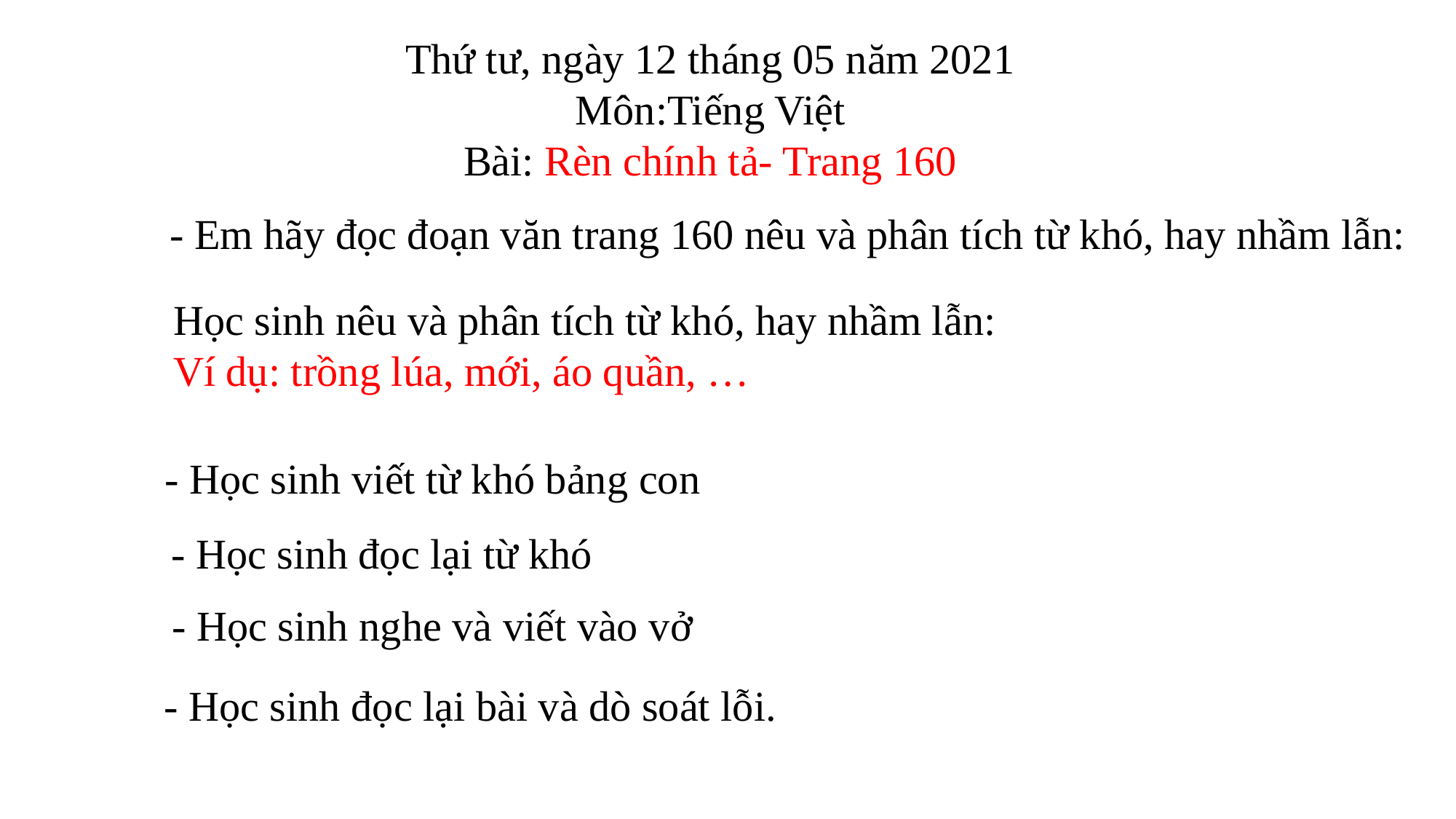

Thứ tư, ngày 12 tháng 05 năm 2021
Môn:Tiếng Việt
Bài: Rèn chính tả- Trang 160
- Em hãy đọc đoạn văn trang 160 nêu và phân tích từ khó, hay nhầm lẫn:
Học sinh nêu và phân tích từ khó, hay nhầm lẫn:
Ví dụ: trồng lúa, mới, áo quần, …
- Học sinh viết từ khó bảng con
- Học sinh đọc lại từ khó
- Học sinh nghe và viết vào vở
- Học sinh đọc lại bài và dò soát lỗi.